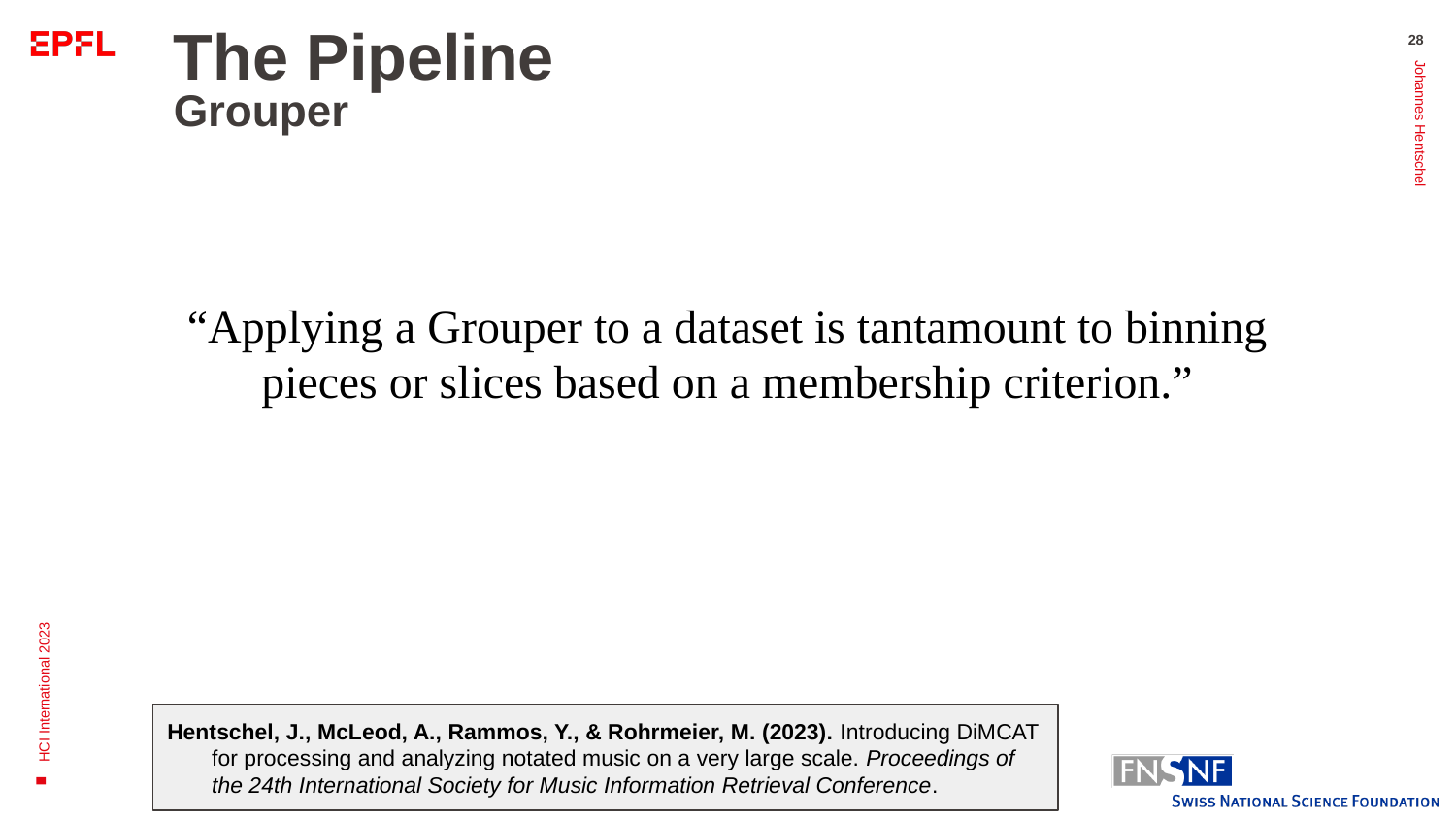

# The Pipeline
Grouper
28
“Applying a Grouper to a dataset is tantamount to binning pieces or slices based on a membership criterion.”

Hentschel, J., McLeod, A., Rammos, Y., & Rohrmeier, M. (2023). Introducing DiMCAT for processing and analyzing notated music on a very large scale. Proceedings of the 24th International Society for Music Information Retrieval Conference.